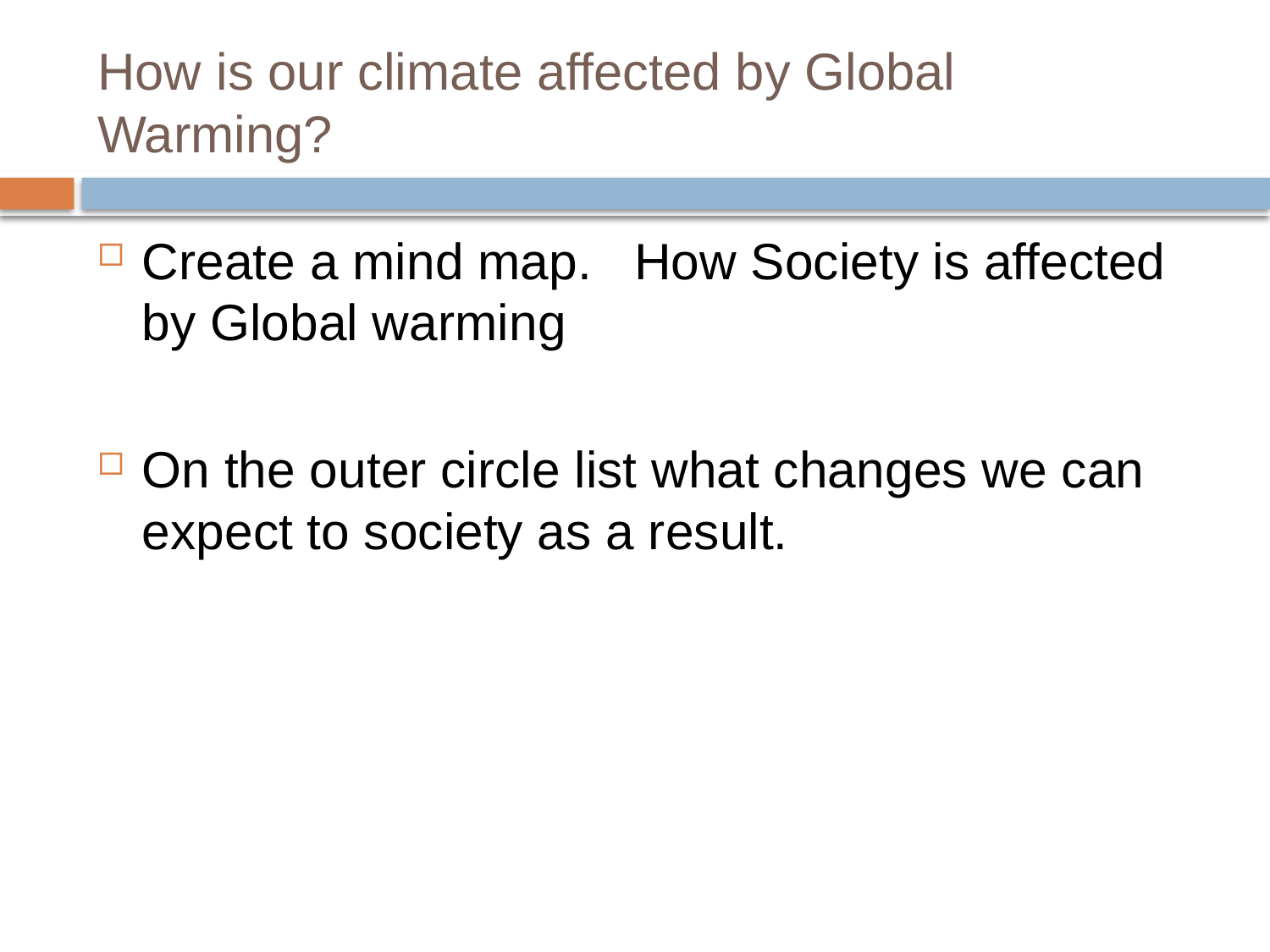

# How is our climate affected by Global Warming?
Create a mind map.   How Society is affected by Global warming

On the outer circle list what changes we can expect to society as a result.